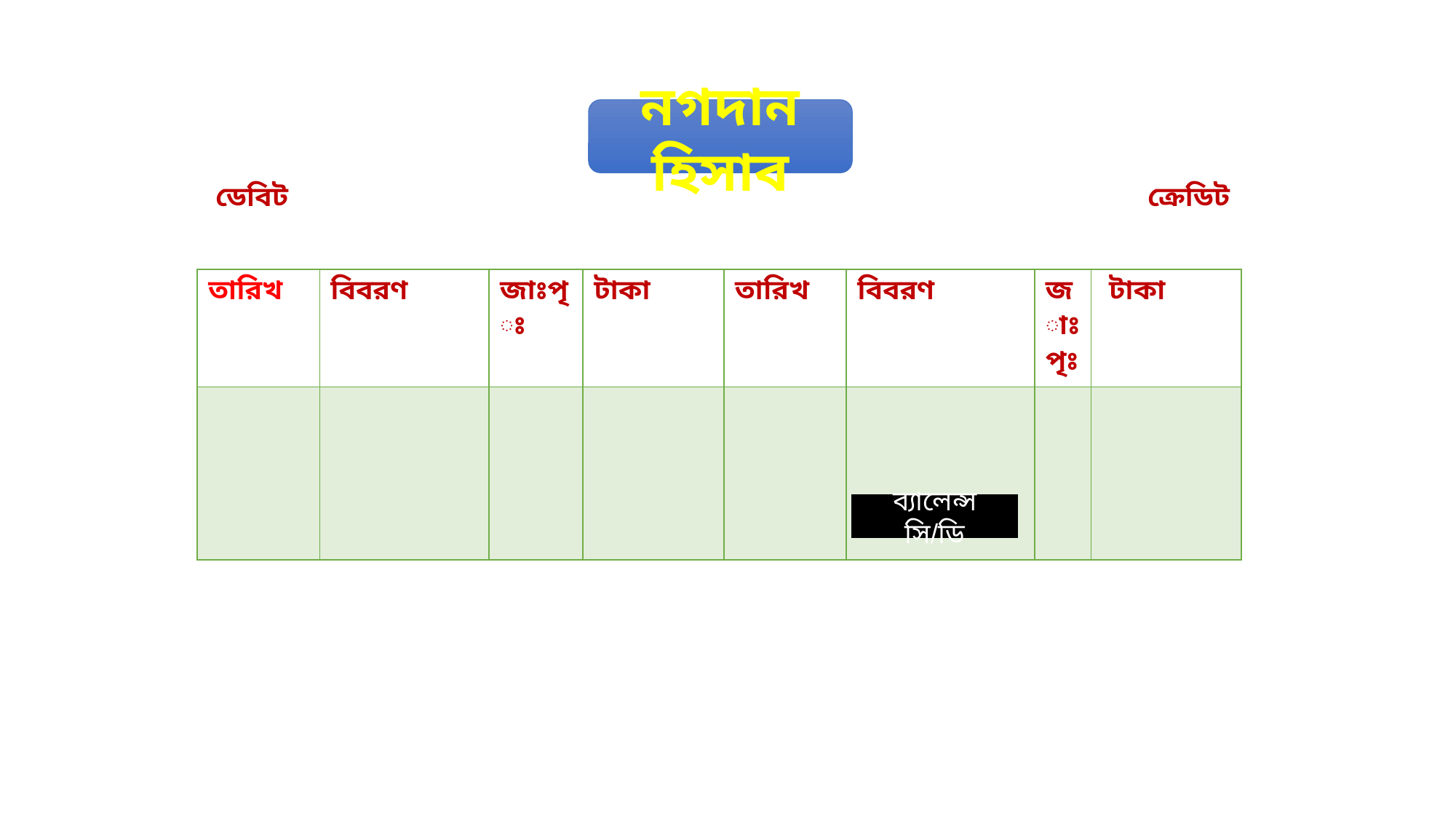

নগদান হিসাব
ডেবিট
ক্রেডিট
| তারিখ | বিবরণ | জাঃপৃঃ | টাকা | তারিখ | বিবরণ | জাঃপৃঃ | টাকা |
| --- | --- | --- | --- | --- | --- | --- | --- |
|  |  |  |  |  |  |  |  |
ব্যালেন্স সি/ডি